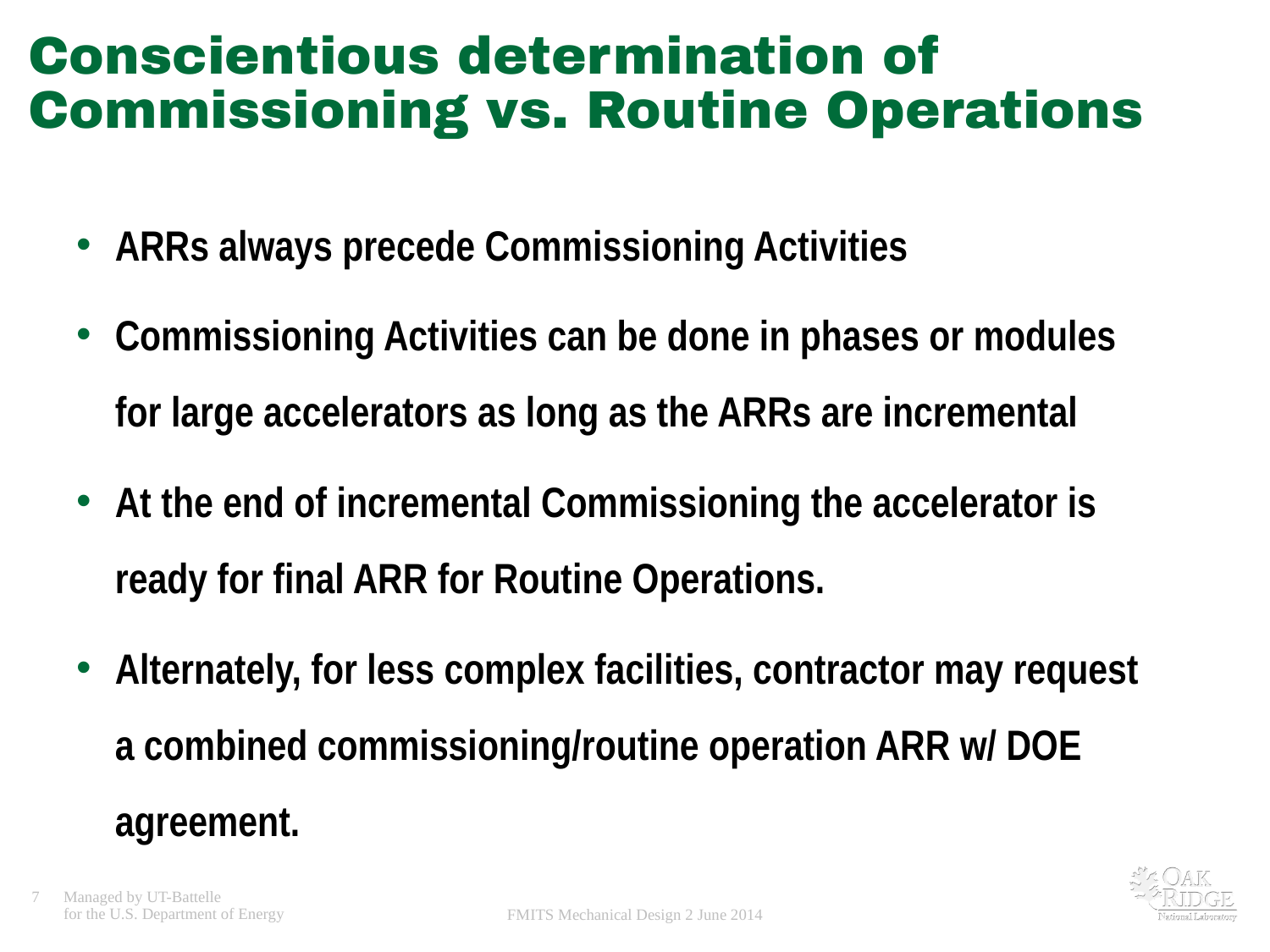

# Conscientious determination of Commissioning vs. Routine Operations
ARRs always precede Commissioning Activities
Commissioning Activities can be done in phases or modules for large accelerators as long as the ARRs are incremental
At the end of incremental Commissioning the accelerator is ready for final ARR for Routine Operations.
Alternately, for less complex facilities, contractor may request a combined commissioning/routine operation ARR w/ DOE agreement.